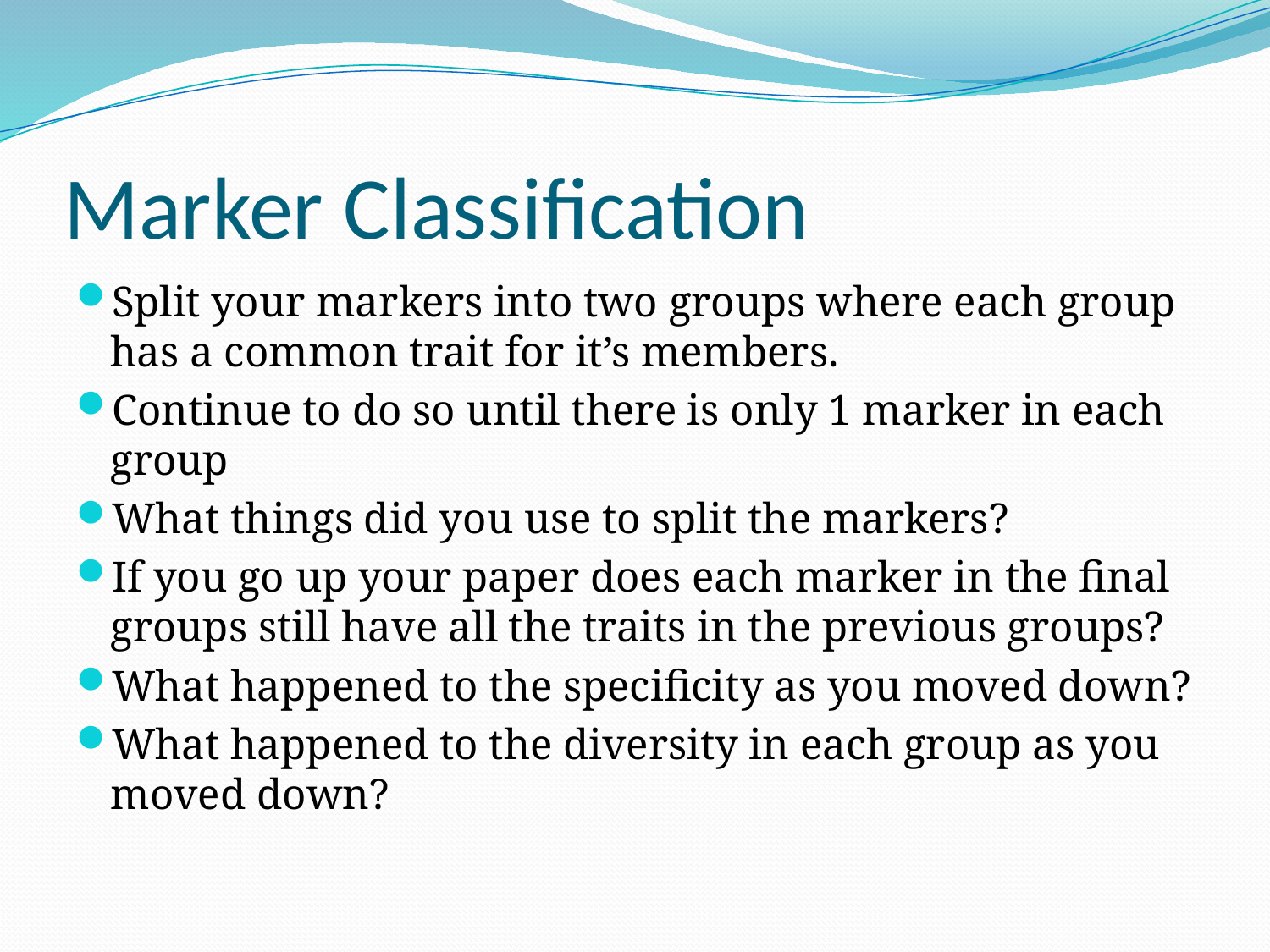

# Marker Classification
Split your markers into two groups where each group has a common trait for it’s members.
Continue to do so until there is only 1 marker in each group
What things did you use to split the markers?
If you go up your paper does each marker in the final groups still have all the traits in the previous groups?
What happened to the specificity as you moved down?
What happened to the diversity in each group as you moved down?